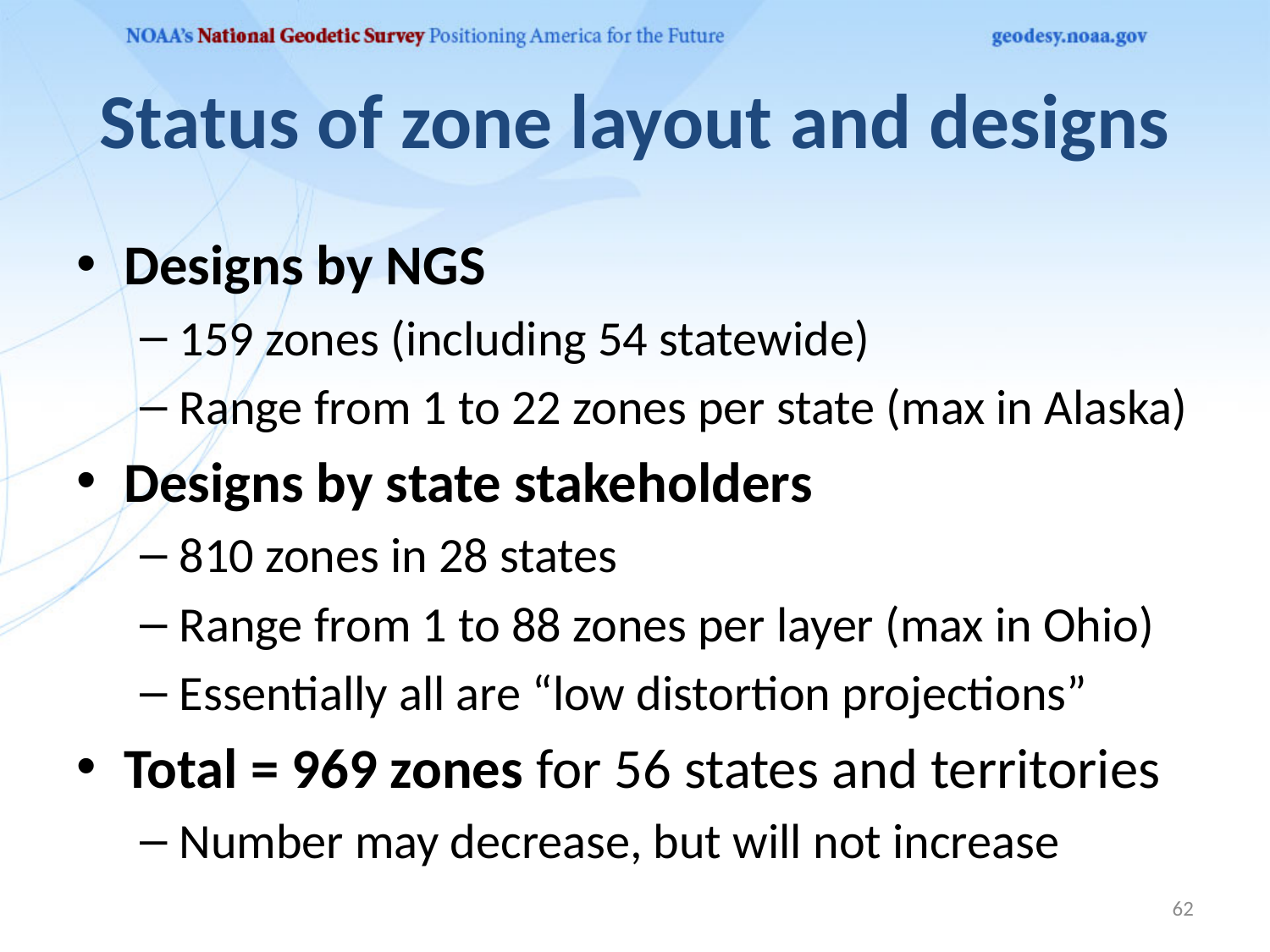

# Status of zone layout and designs
Designs by NGS
159 zones (including 54 statewide)
Range from 1 to 22 zones per state (max in Alaska)
Designs by state stakeholders
810 zones in 28 states
Range from 1 to 88 zones per layer (max in Ohio)
Essentially all are “low distortion projections”
Total = 969 zones for 56 states and territories
Number may decrease, but will not increase

62